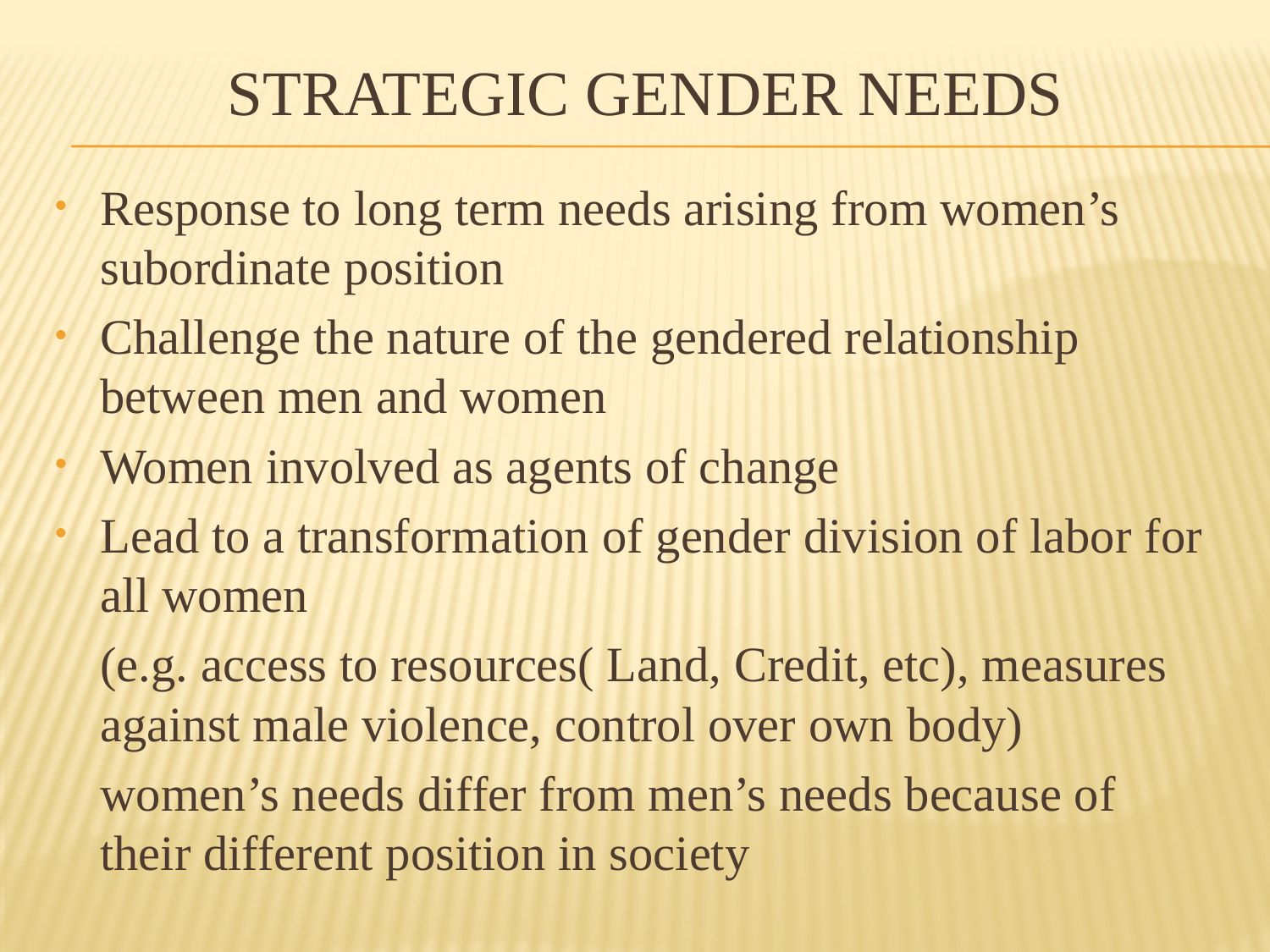

# Strategic Gender Needs
Response to long term needs arising from women’s subordinate position
Challenge the nature of the gendered relationship between men and women
Women involved as agents of change
Lead to a transformation of gender division of labor for all women
	(e.g. access to resources( Land, Credit, etc), measures against male violence, control over own body)
	women’s needs differ from men’s needs because of their different position in society